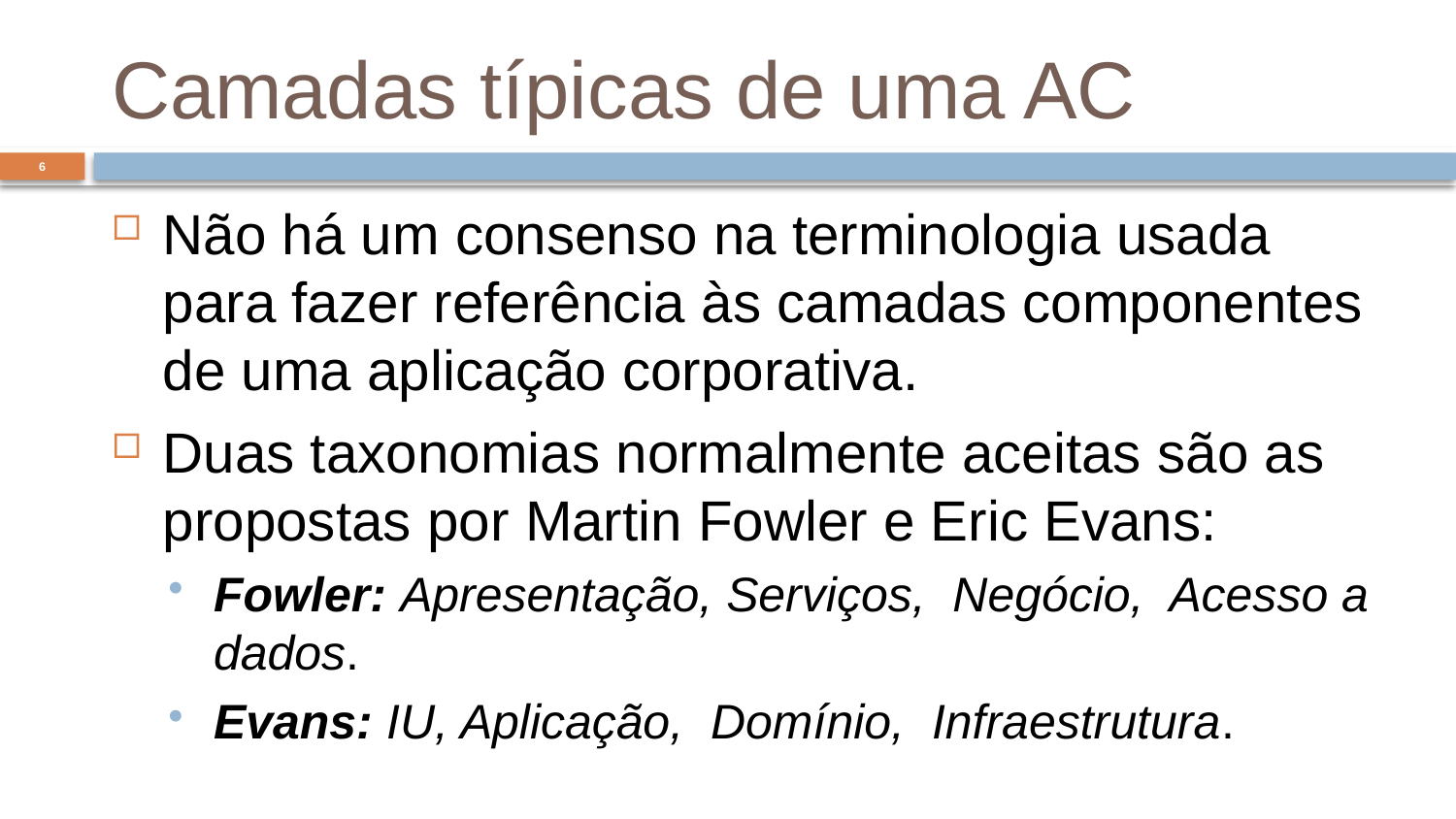

# Camadas típicas de uma AC
6
Não há um consenso na terminologia usada para fazer referência às camadas componentes de uma aplicação corporativa.
Duas taxonomias normalmente aceitas são as propostas por Martin Fowler e Eric Evans:
Fowler: Apresentação, Serviços,  Negócio,  Acesso a dados.
Evans: IU, Aplicação,  Domínio,  Infraestrutura.